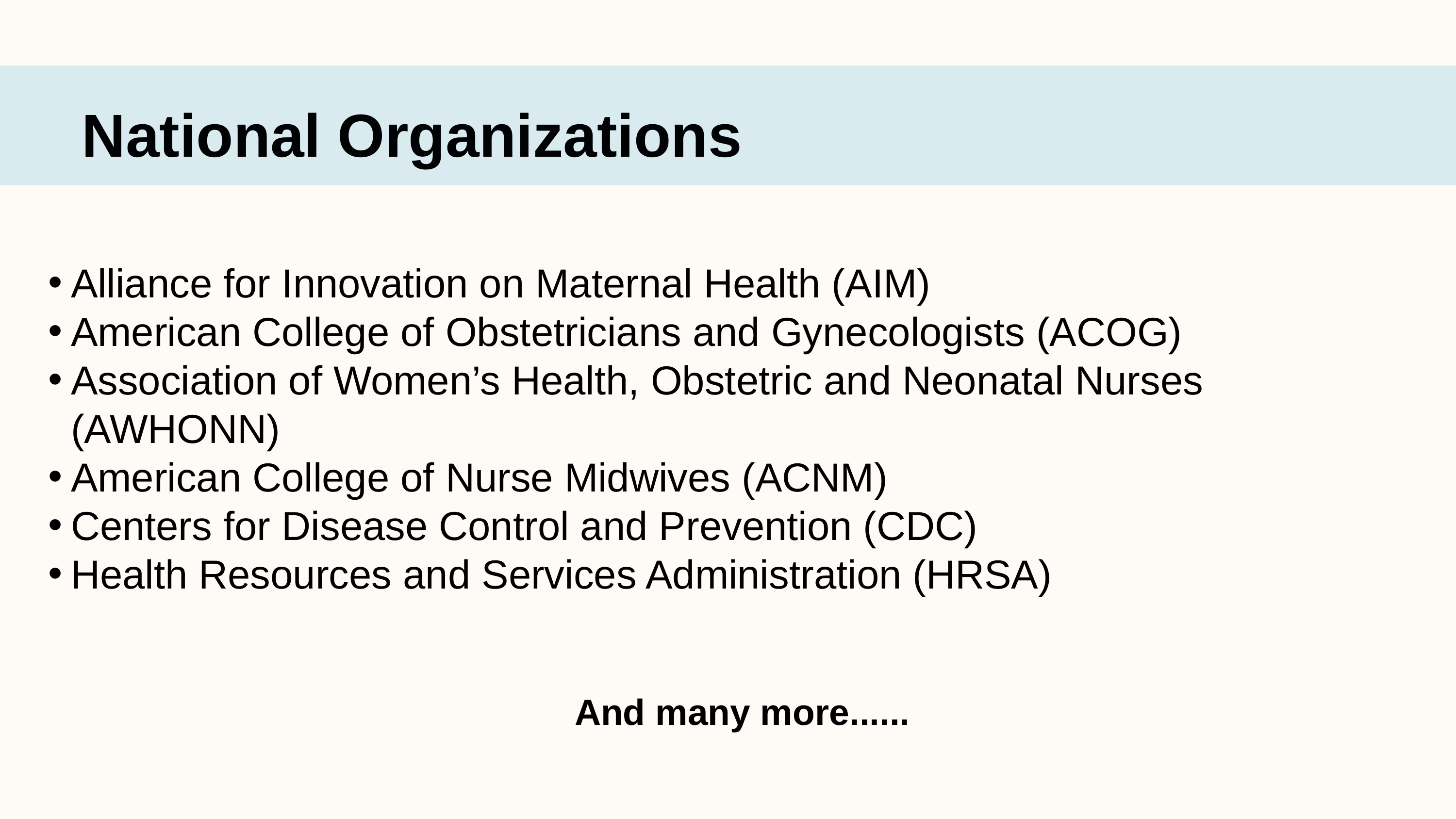

National Organizations
Alliance for Innovation on Maternal Health (AIM)
American College of Obstetricians and Gynecologists (ACOG)
Association of Women’s Health, Obstetric and Neonatal Nurses (AWHONN)
American College of Nurse Midwives (ACNM)
Centers for Disease Control and Prevention (CDC)
Health Resources and Services Administration (HRSA)

And many more......